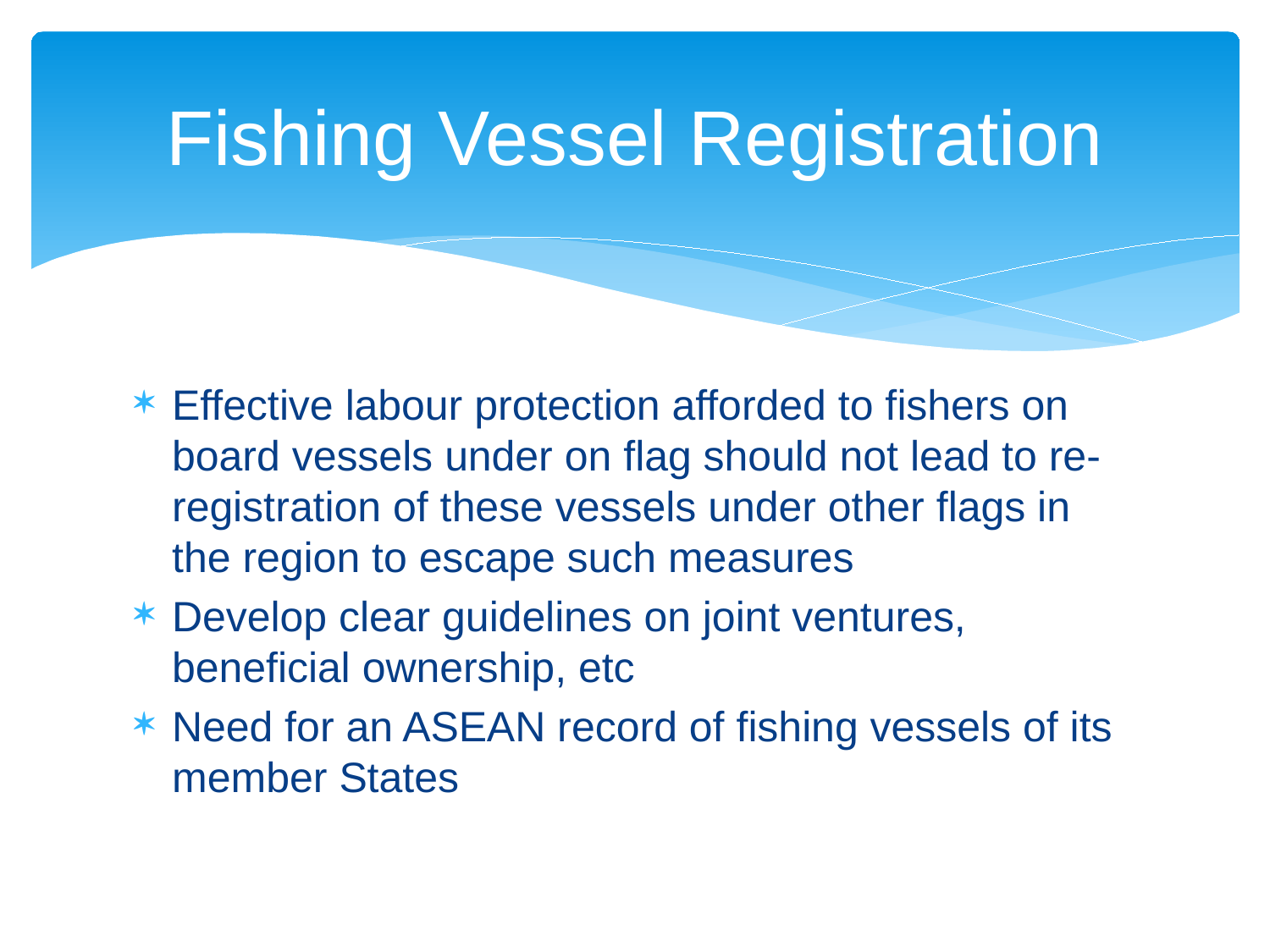

# Fishing Vessel Registration
Effective labour protection afforded to fishers on board vessels under on flag should not lead to re-registration of these vessels under other flags in the region to escape such measures
Develop clear guidelines on joint ventures, beneficial ownership, etc
Need for an ASEAN record of fishing vessels of its member States